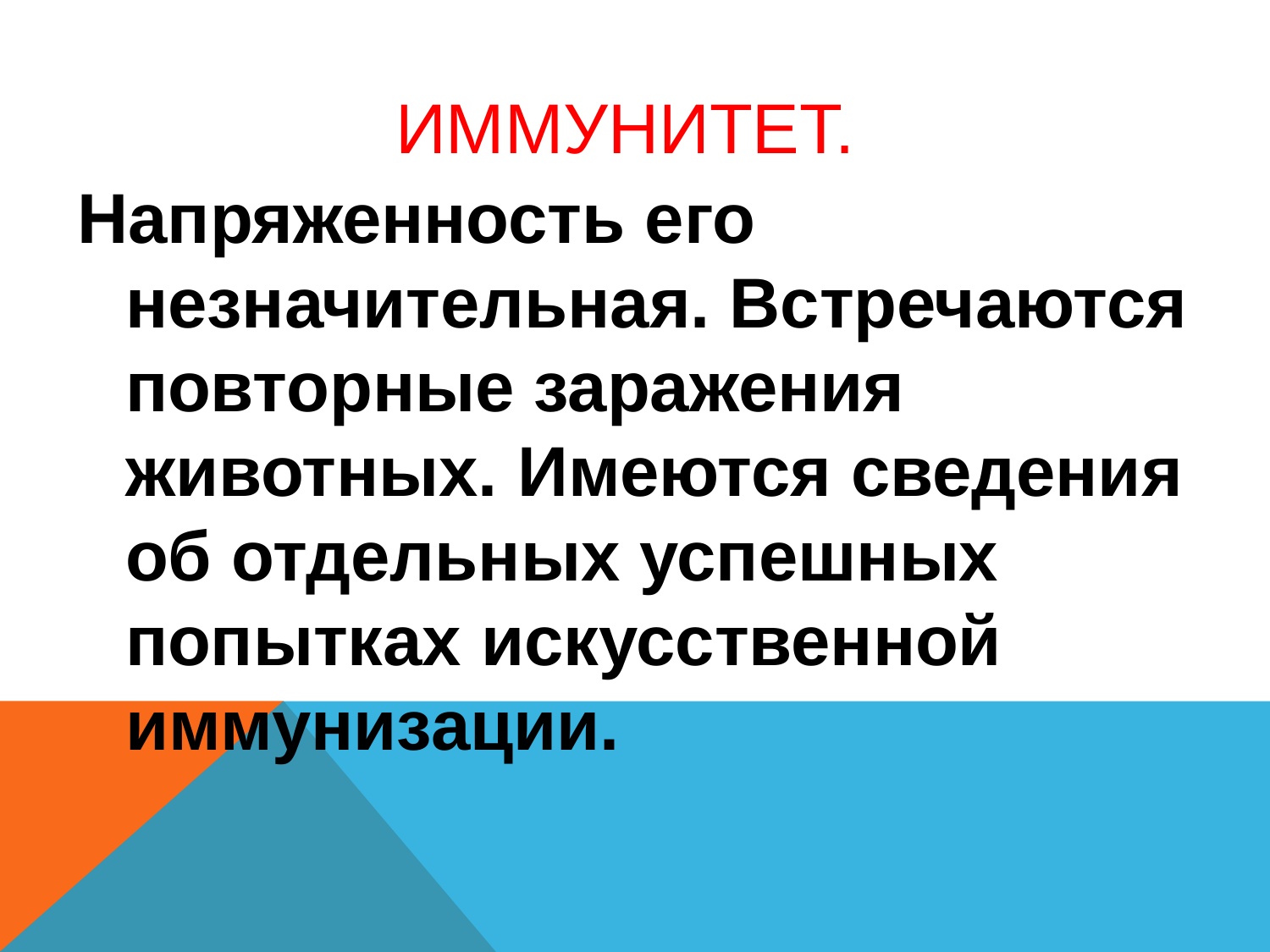

# Иммунитет.
Напряженность его незначительная. Встречаются повторные заражения животных. Имеются сведения об отдельных успешных попытках искусственной иммунизации.